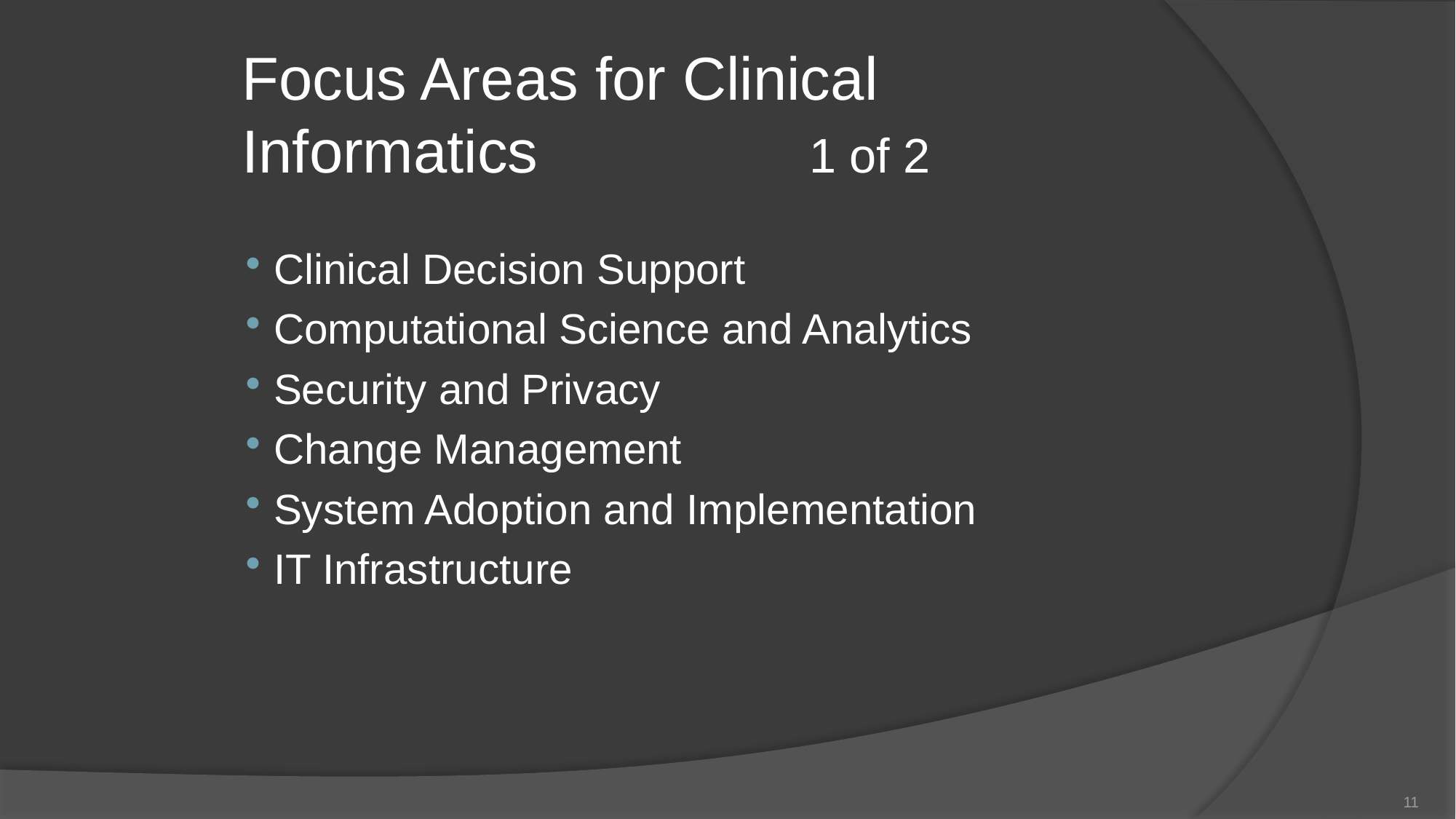

# Focus Areas for Clinical Informatics                1 of 2
Clinical Decision Support
Computational Science and Analytics
Security and Privacy
Change Management
System Adoption and Implementation
IT Infrastructure

11